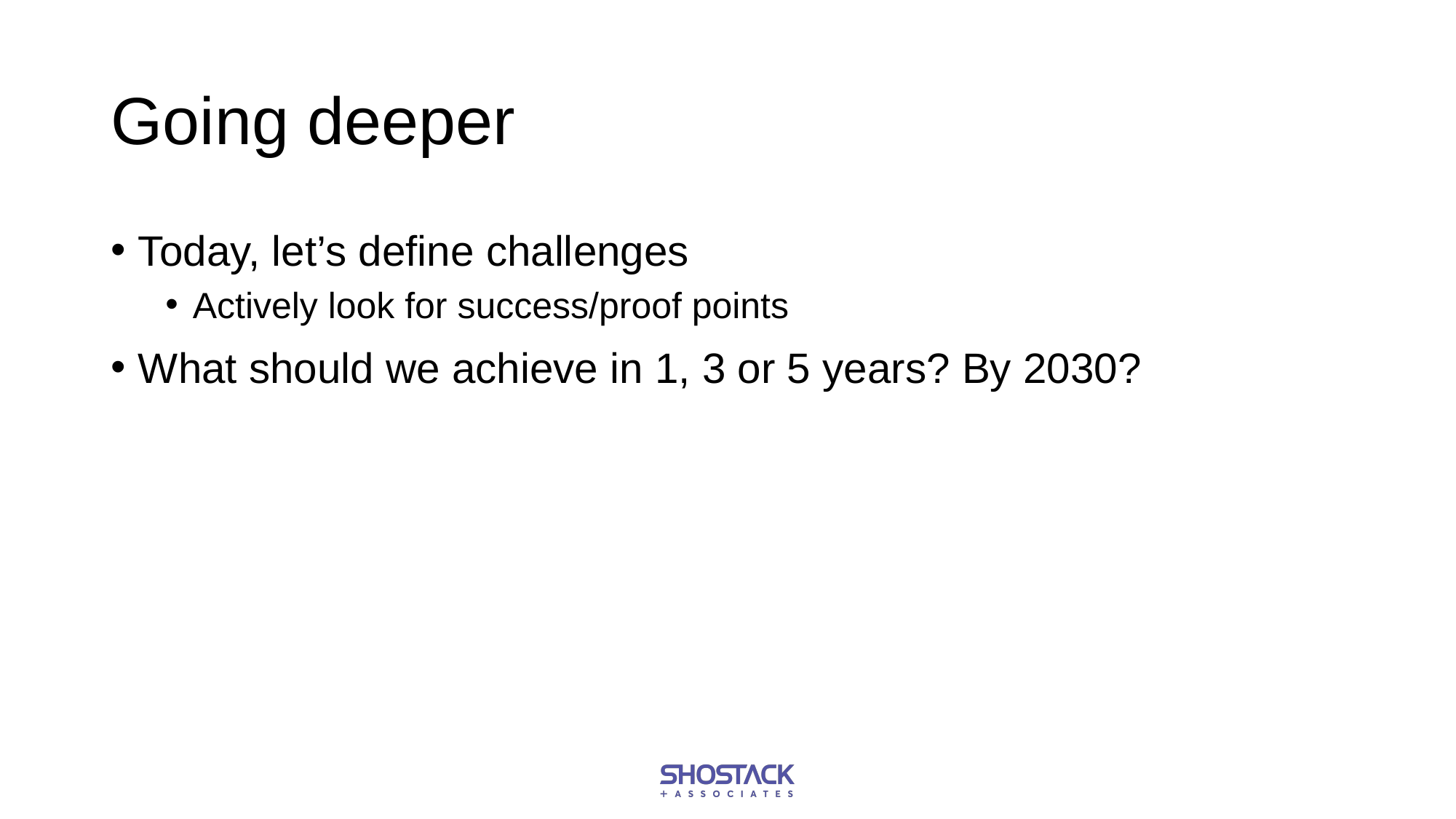

# Going deeper
Today, let’s define challenges
Actively look for success/proof points
What should we achieve in 1, 3 or 5 years? By 2030?